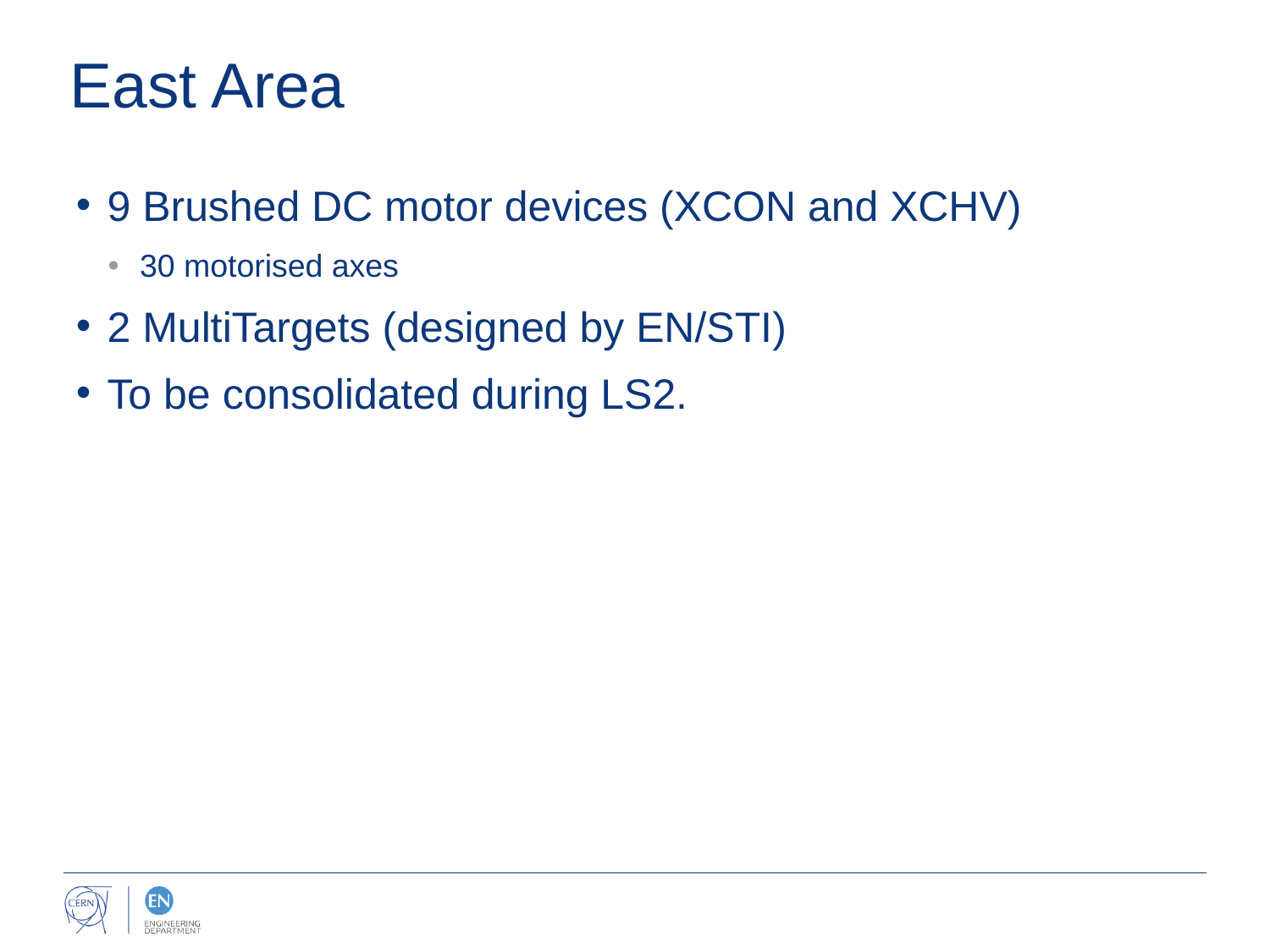

# East Area
9 Brushed DC motor devices (XCON and XCHV)
30 motorised axes
2 MultiTargets (designed by EN/STI)
To be consolidated during LS2.